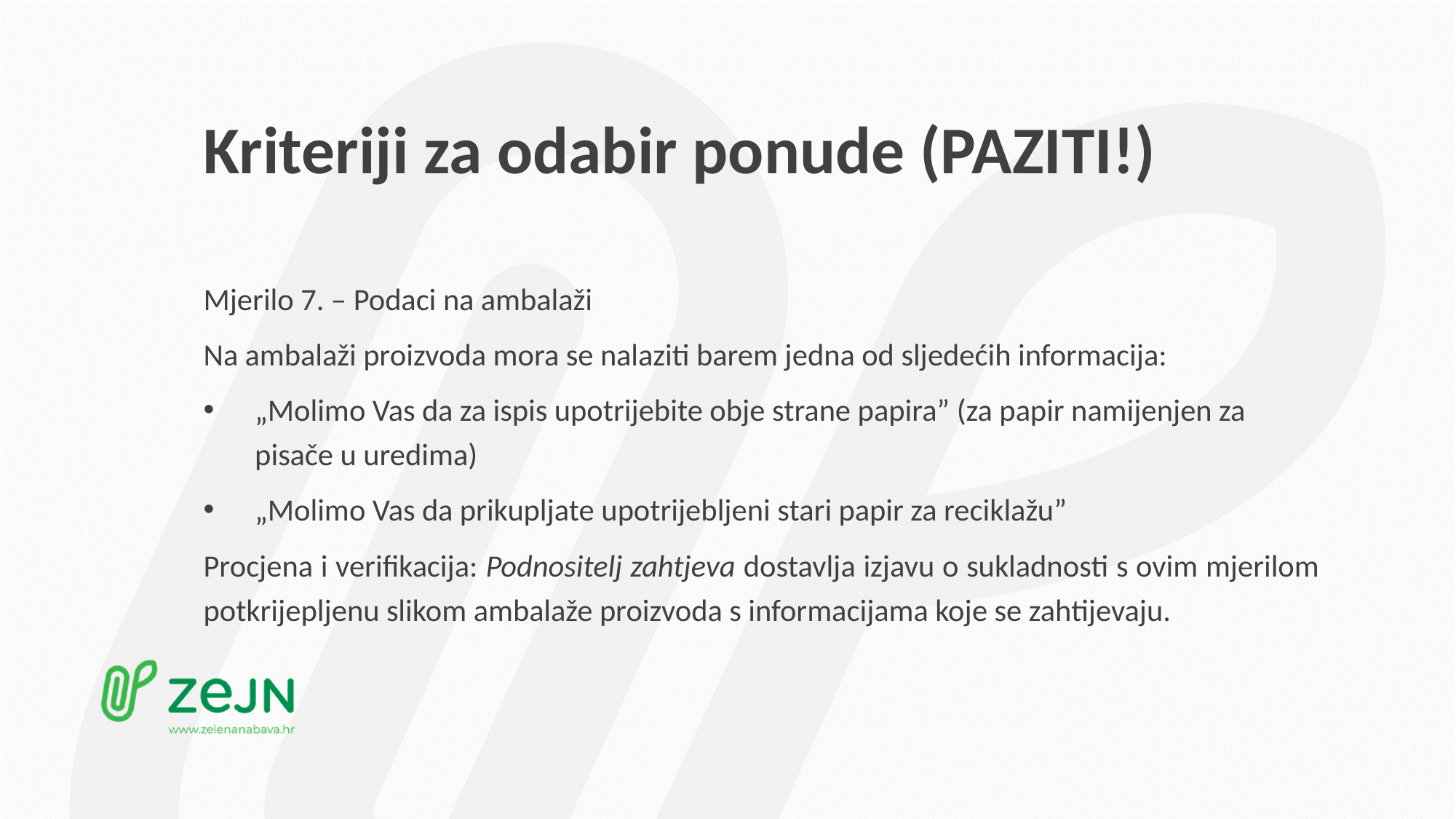

# Kriteriji za odabir ponude (PAZITI!)
Mjerilo 7. – Podaci na ambalaži
Na ambalaži proizvoda mora se nalaziti barem jedna od sljedećih informacija:
„Molimo Vas da za ispis upotrijebite obje strane papira” (za papir namijenjen za pisače u uredima)
„Molimo Vas da prikupljate upotrijebljeni stari papir za reciklažu”
Procjena i verifikacija: Podnositelj zahtjeva dostavlja izjavu o sukladnosti s ovim mjerilom potkrijepljenu slikom ambalaže proizvoda s informacijama koje se zahtijevaju.